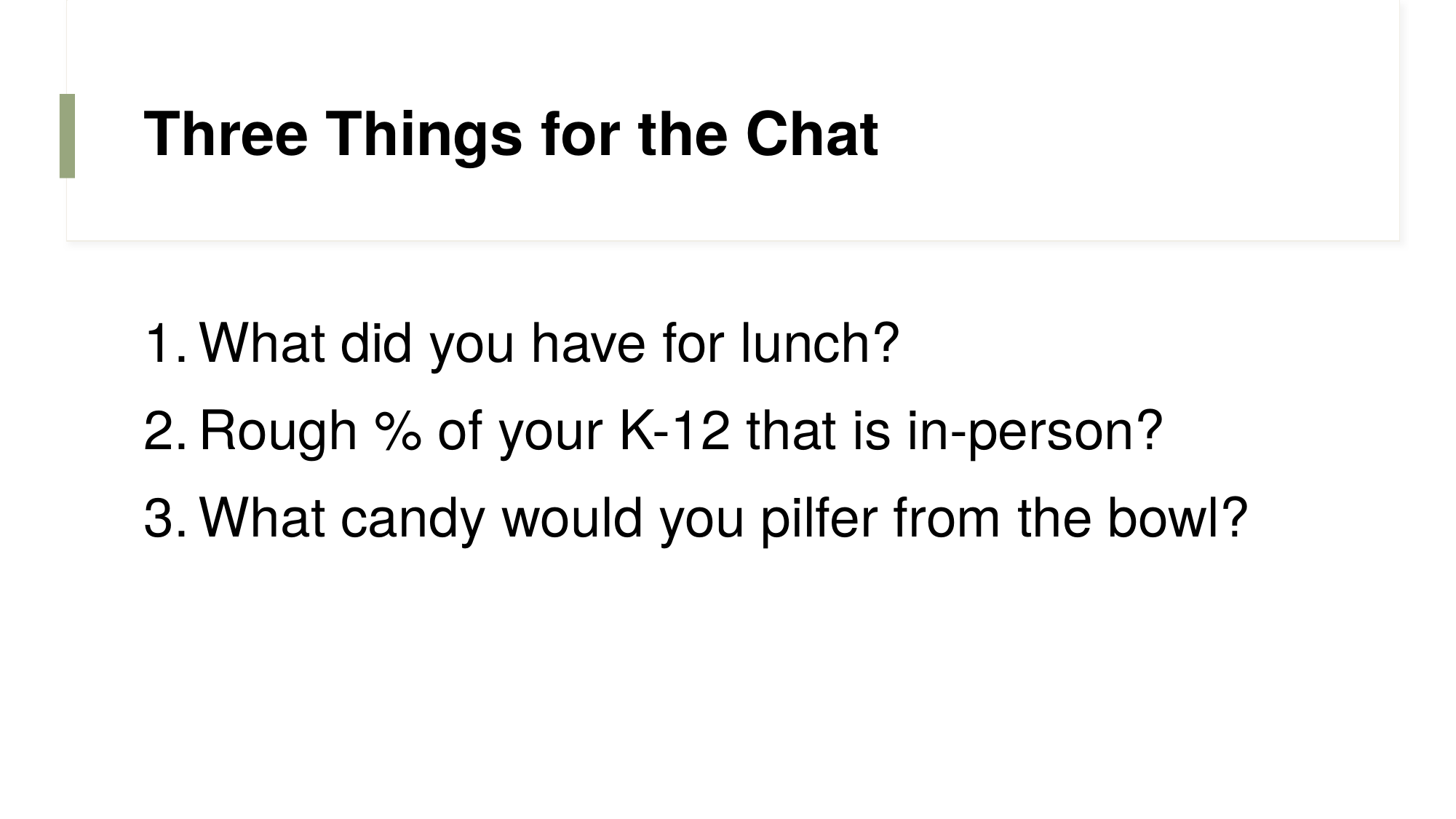

# Three Things for the Chat
What did you have for lunch?
Rough % of your K-12 that is in-person?
What candy would you pilfer from the bowl?